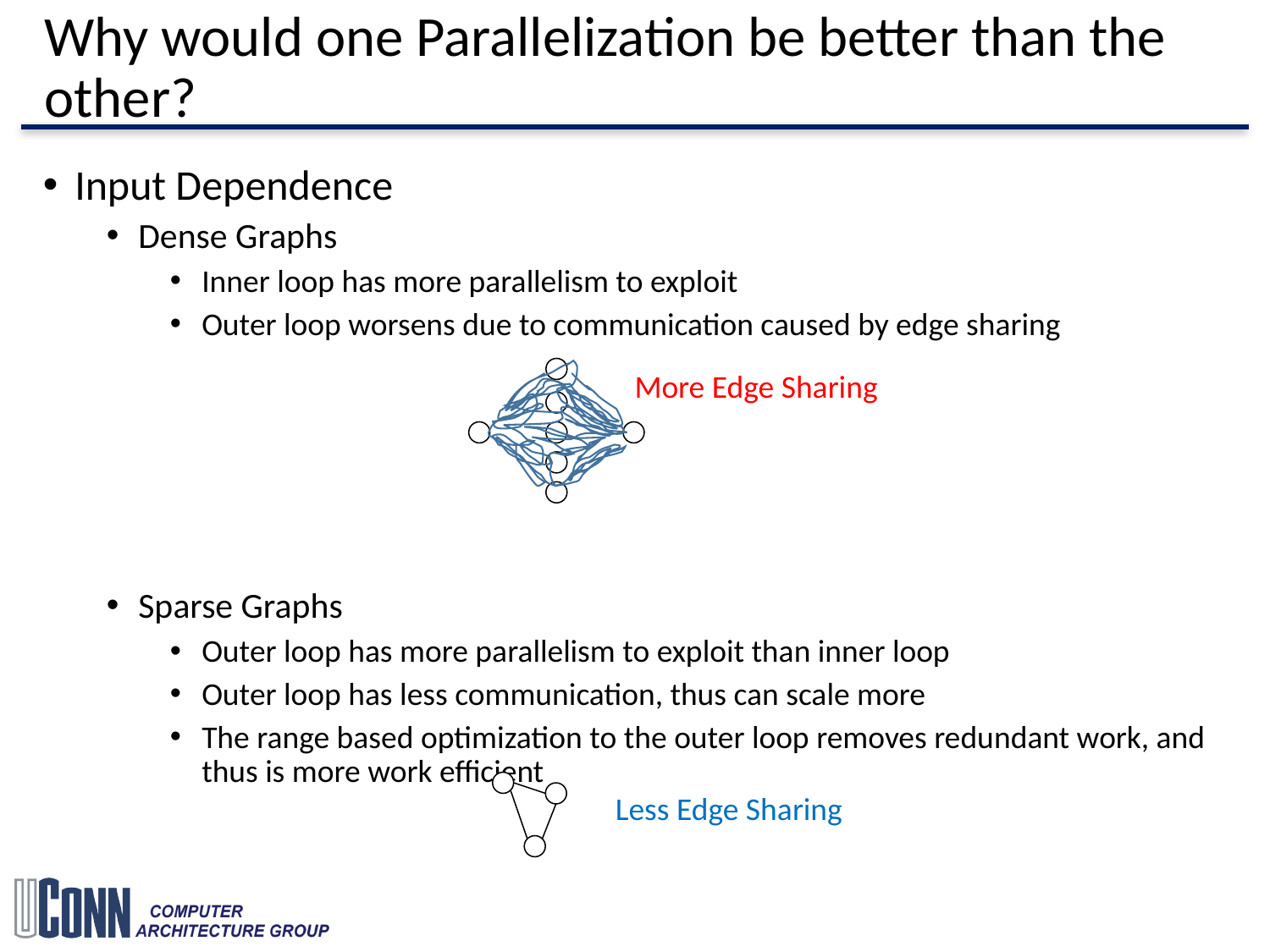

# Why would one Parallelization be better than the other?
Input Dependence
Dense Graphs
Inner loop has more parallelism to exploit
Outer loop worsens due to communication caused by edge sharing

Sparse Graphs
Outer loop has more parallelism to exploit than inner loop
Outer loop has less communication, thus can scale more
The range based optimization to the outer loop removes redundant work, and thus is more work efficient

More Edge Sharing

Less Edge Sharing